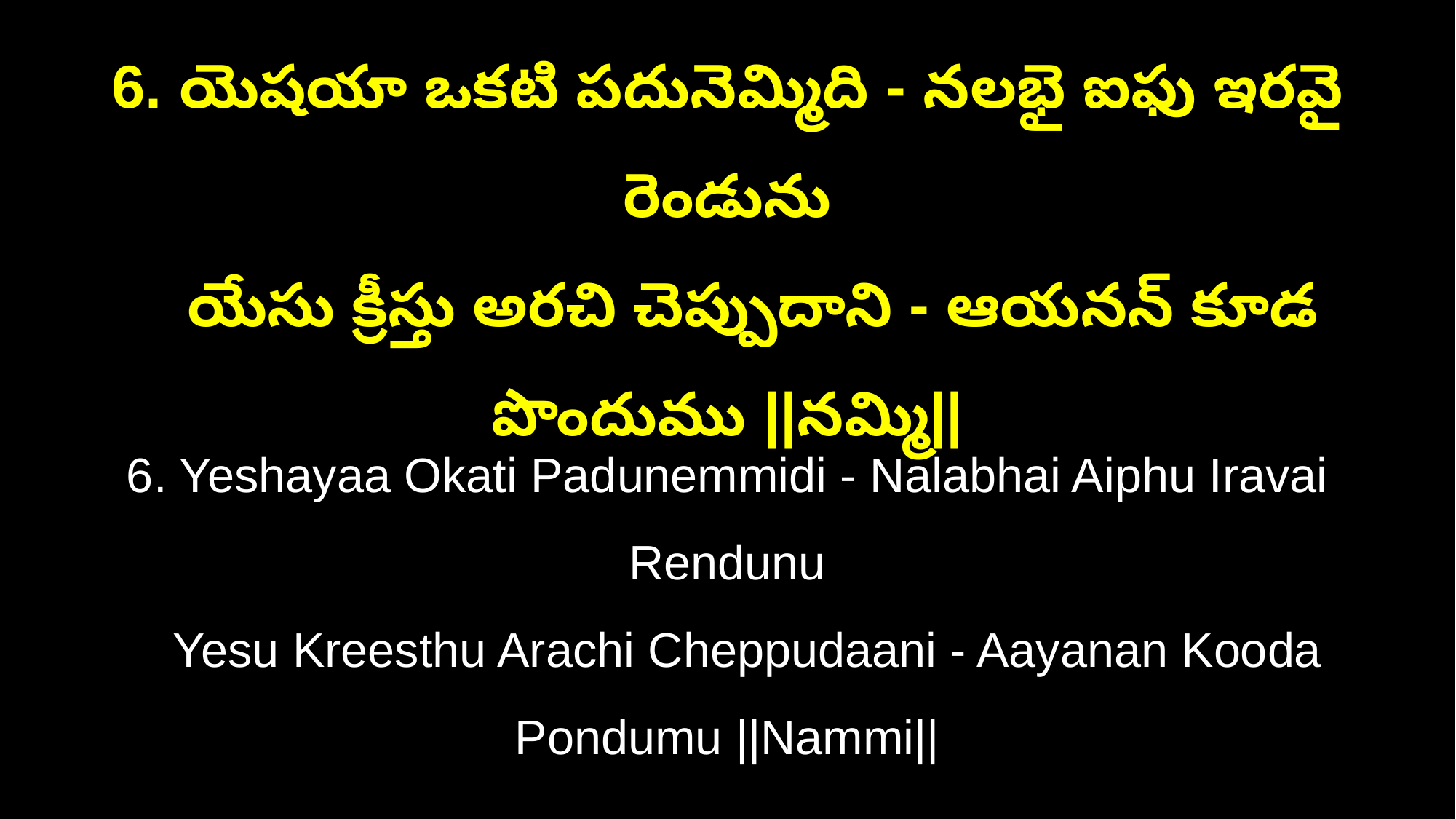

6. యెషయా ఒకటి పదునెమ్మిది - నలభై ఐఫు ఇరవై రెండును
   యేసు క్రీస్తు అరచి చెప్పుదాని - ఆయనన్ కూడ పొందుము ||నమ్మి||
6. Yeshayaa Okati Padunemmidi - Nalabhai Aiphu Iravai Rendunu
   Yesu Kreesthu Arachi Cheppudaani - Aayanan Kooda Pondumu ||Nammi||